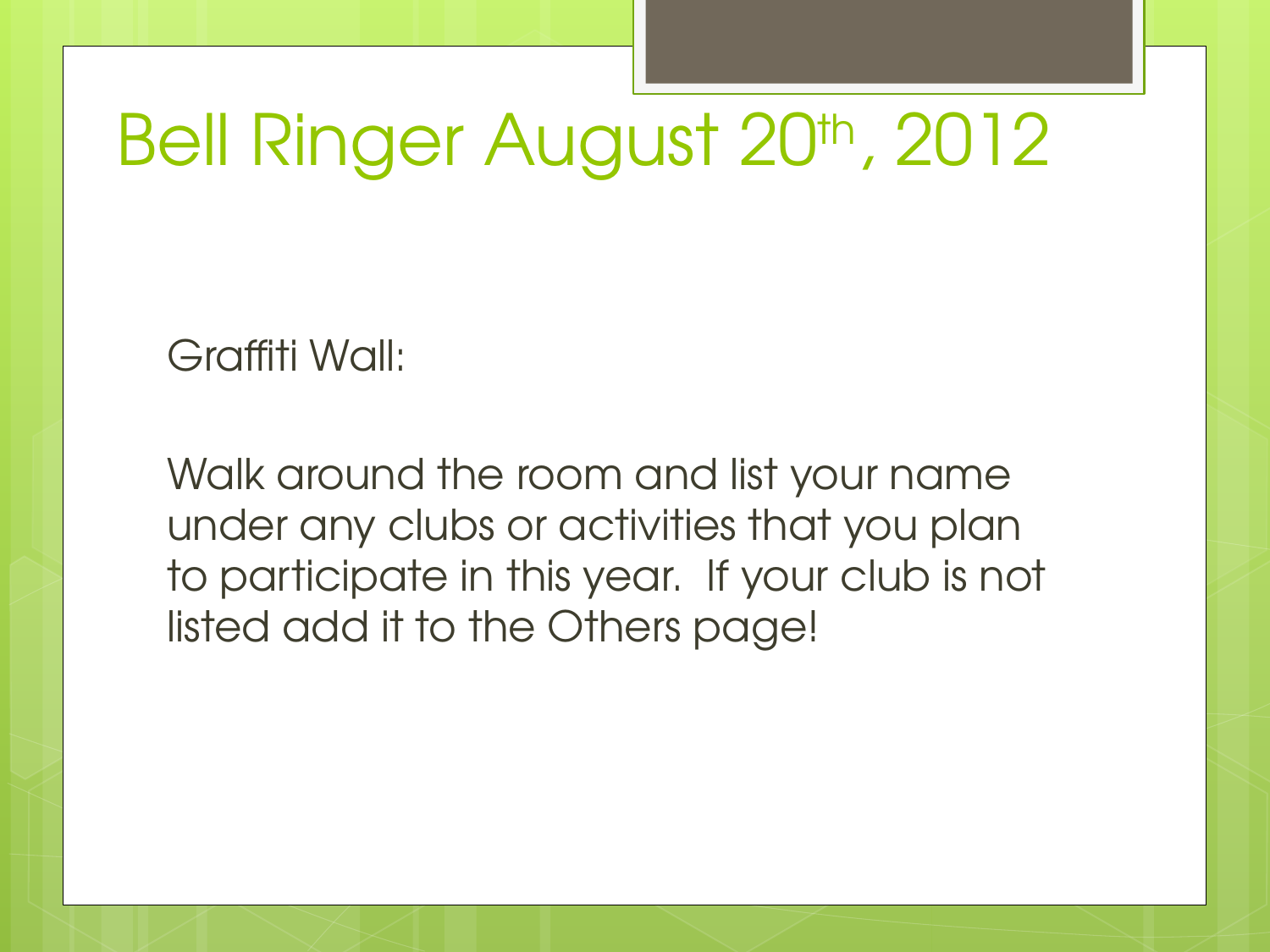

Bell Ringer August 20th, 2012

Graffiti Wall:

Walk around the room and list your name under any clubs or activities that you plan to participate in this year.  If your club is not listed add it to the Others page!